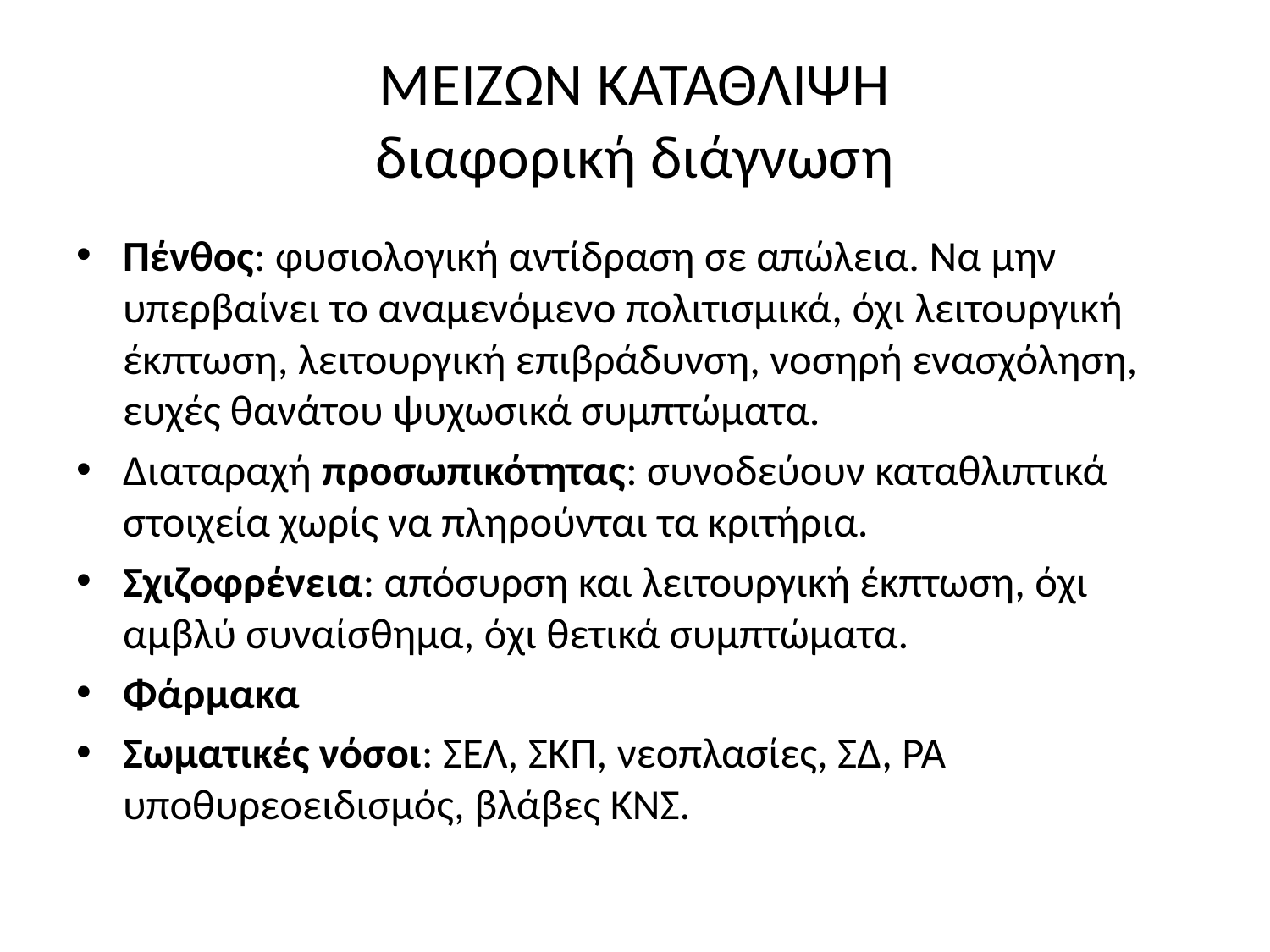

# ΜΕΙΖΩΝ ΚΑΤΑΘΛΙΨΗ διαφορική διάγνωση
Πένθος: φυσιολογική αντίδραση σε απώλεια. Να μην υπερβαίνει το αναμενόμενο πολιτισμικά, όχι λειτουργική έκπτωση, λειτουργική επιβράδυνση, νοσηρή ενασχόληση, ευχές θανάτου ψυχωσικά συμπτώματα.
Διαταραχή προσωπικότητας: συνοδεύουν καταθλιπτικά στοιχεία χωρίς να πληρούνται τα κριτήρια.
Σχιζοφρένεια: απόσυρση και λειτουργική έκπτωση, όχι αμβλύ συναίσθημα, όχι θετικά συμπτώματα.
Φάρμακα
Σωματικές νόσοι: ΣΕΛ, ΣΚΠ, νεοπλασίες, ΣΔ, ΡΑ υποθυρεοειδισμός, βλάβες ΚΝΣ.